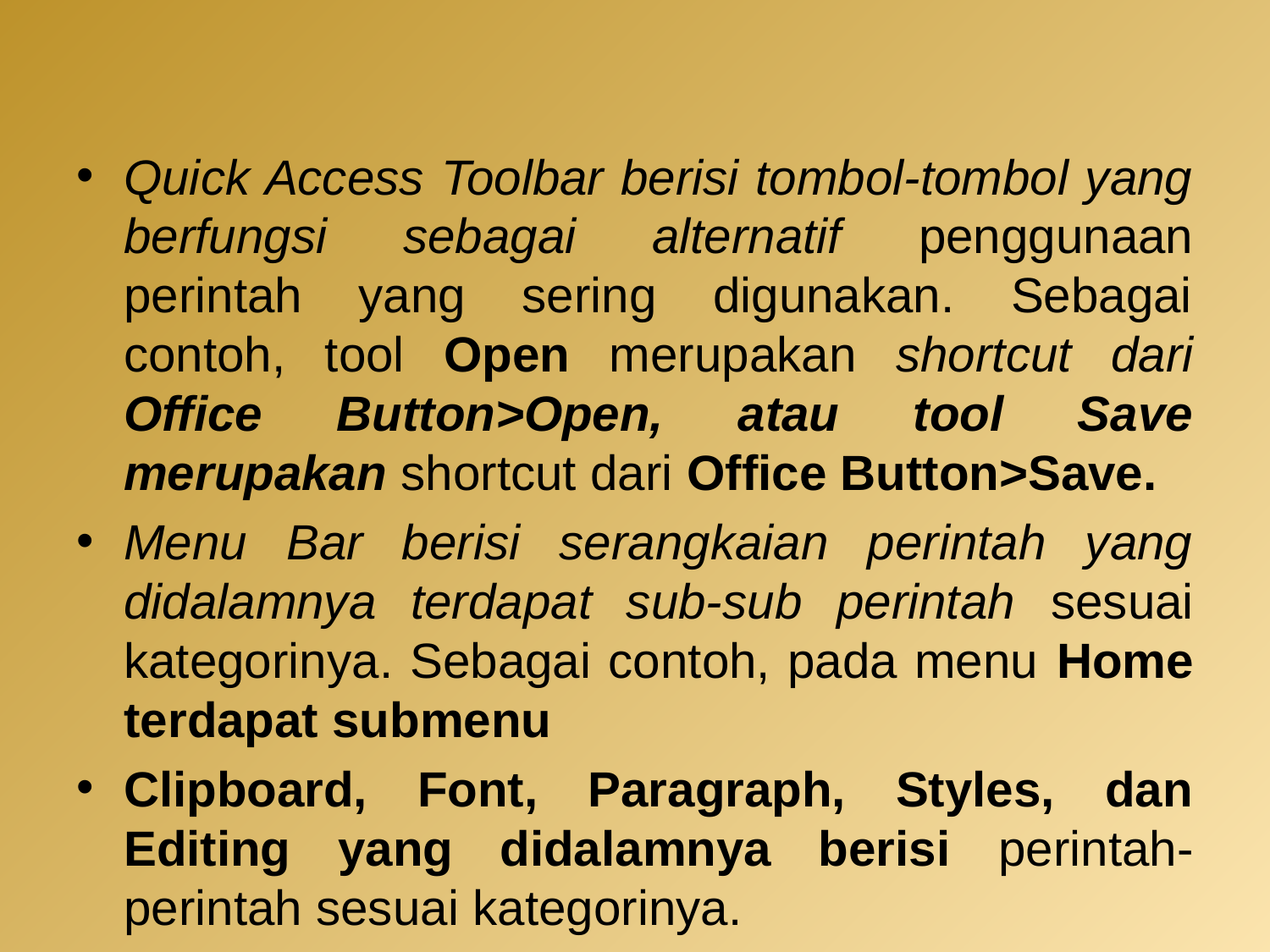

Quick Access Toolbar berisi tombol-tombol yang berfungsi sebagai alternatif penggunaan perintah yang sering digunakan. Sebagai contoh, tool Open merupakan shortcut dari Office Button>Open, atau tool Save merupakan shortcut dari Office Button>Save.
Menu Bar berisi serangkaian perintah yang didalamnya terdapat sub-sub perintah sesuai kategorinya. Sebagai contoh, pada menu Home terdapat submenu
Clipboard, Font, Paragraph, Styles, dan Editing yang didalamnya berisi perintah-perintah sesuai kategorinya.